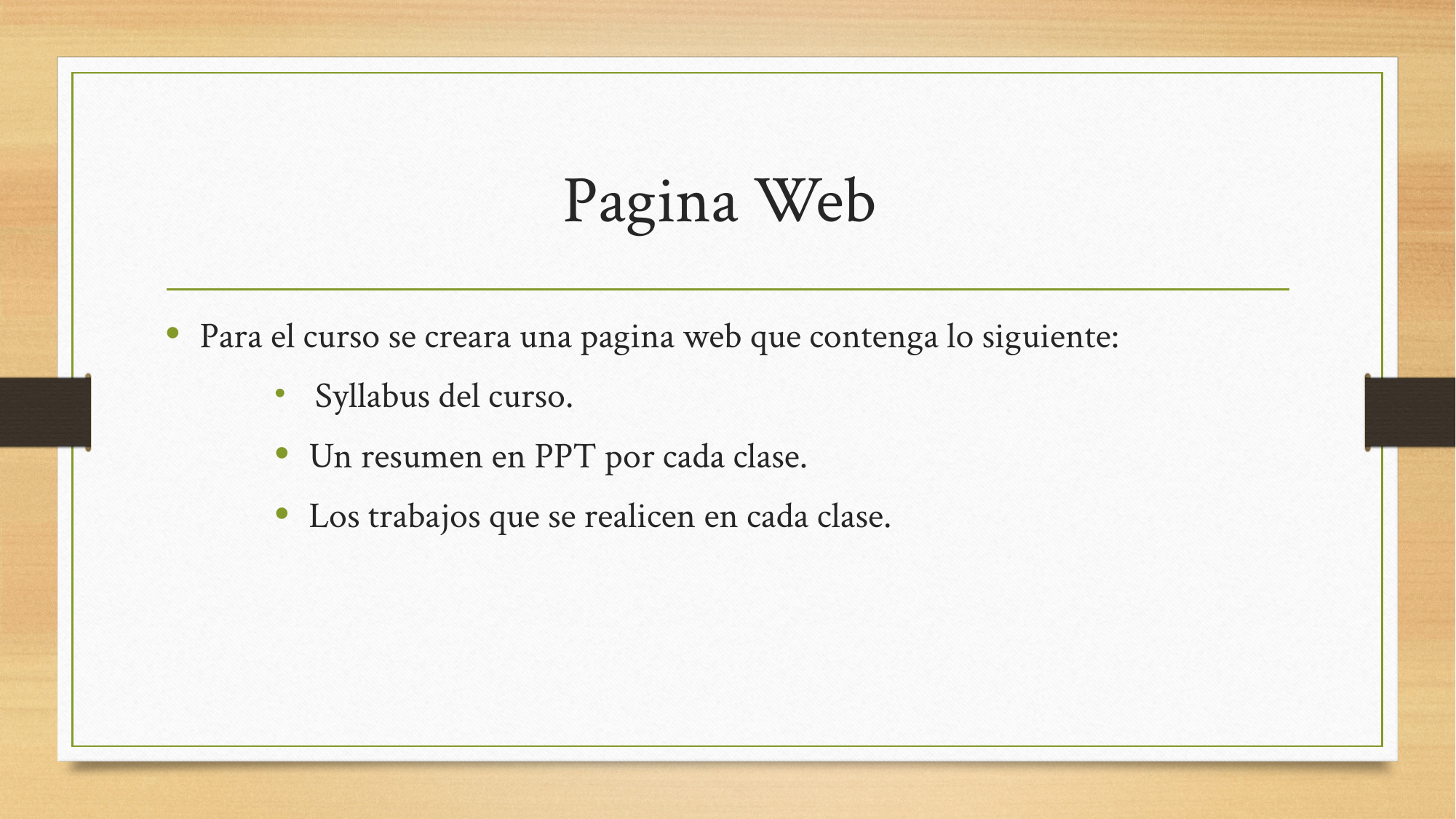

# Pagina Web
Para el curso se creara una pagina web que contenga lo siguiente:
 Syllabus del curso.
Un resumen en PPT por cada clase.
Los trabajos que se realicen en cada clase.